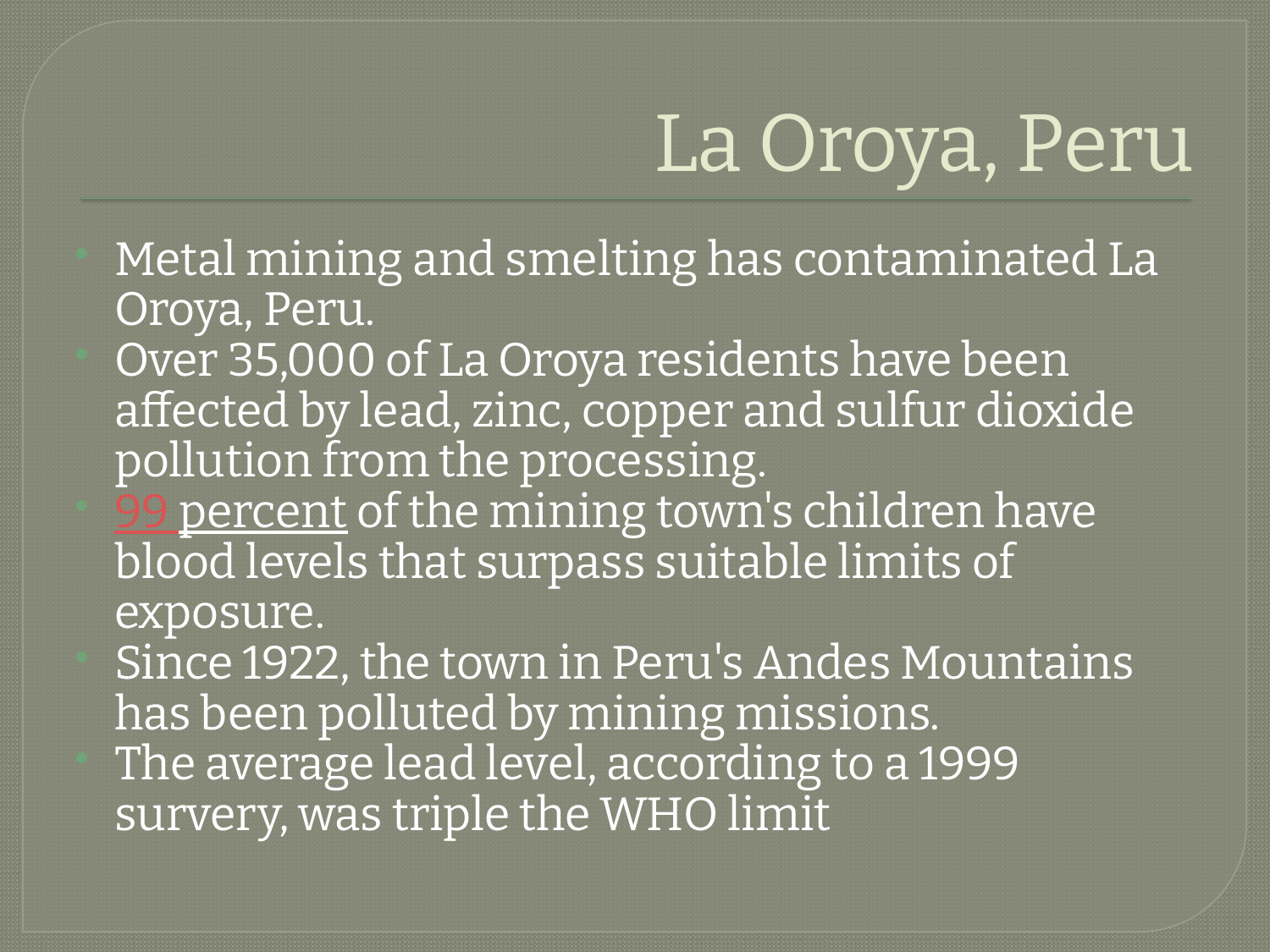

# La Oroya, Peru
Metal mining and smelting has contaminated La Oroya, Peru.
Over 35,000 of La Oroya residents have been affected by lead, zinc, copper and sulfur dioxide pollution from the processing.
99 percent of the mining town's children have blood levels that surpass suitable limits of exposure.
Since 1922, the town in Peru's Andes Mountains has been polluted by mining missions.
The average lead level, according to a 1999 survery, was triple the WHO limit